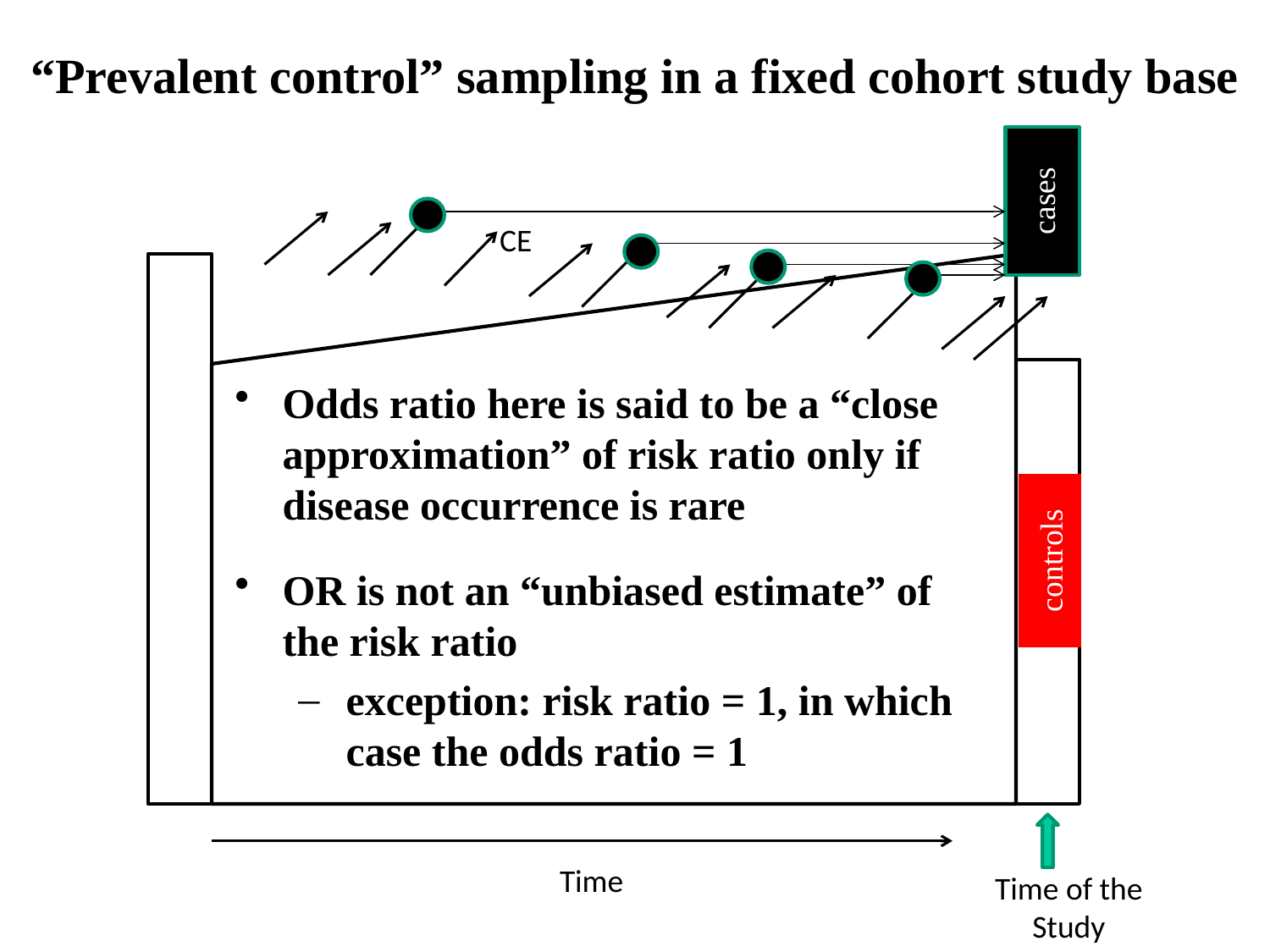

“Prevalent control” sampling in a fixed cohort study base
cases

CE

Odds ratio here is said to be a “close approximation” of risk ratio only if disease occurrence is rare

OR is not an “unbiased estimate” of the risk ratio
exception: risk ratio = 1, in which case the odds ratio = 1
controls

Time
Time of the Study